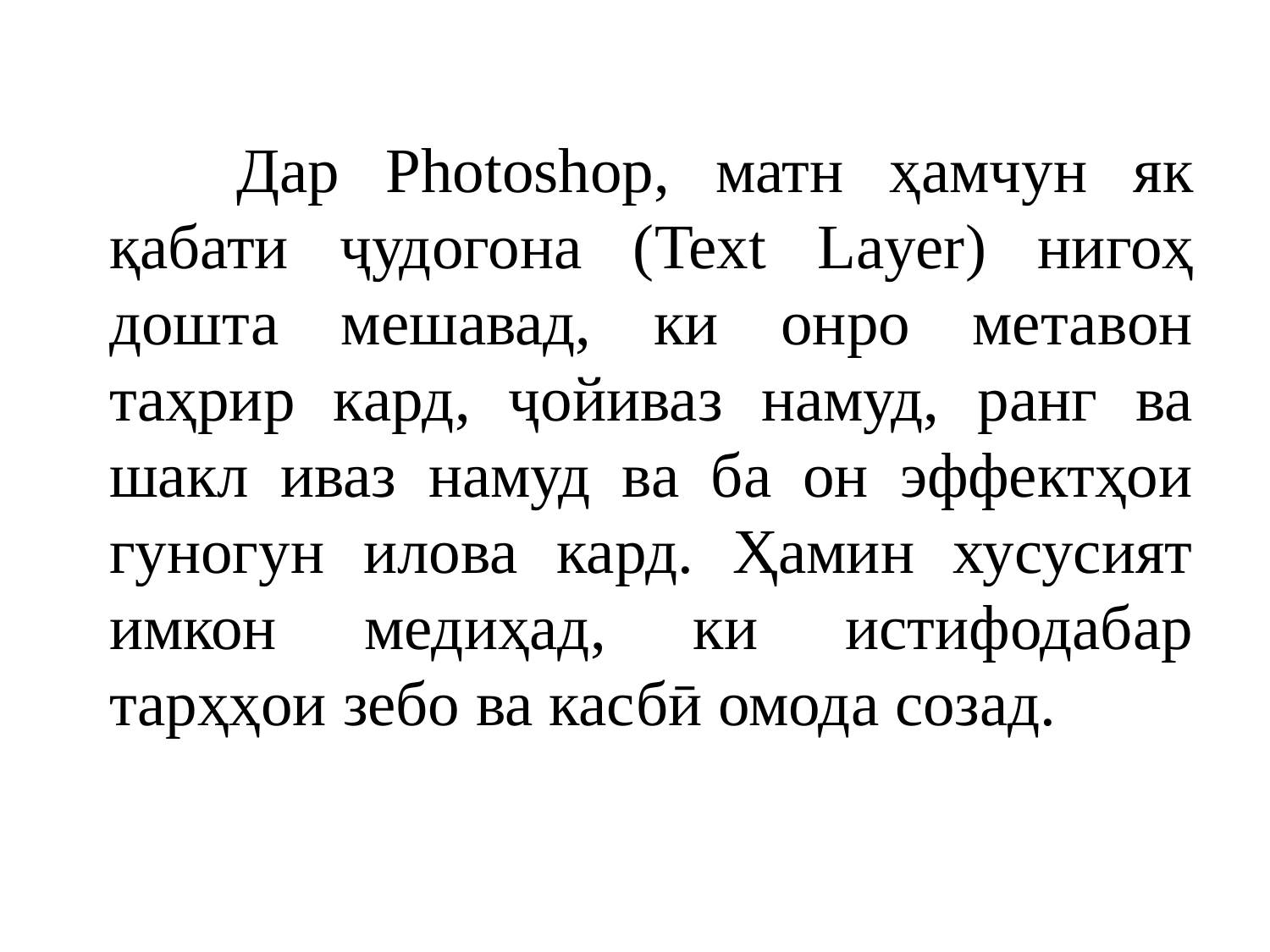

Дар Photoshop, матн ҳамчун як қабати ҷудогона (Text Layer) нигоҳ дошта мешавад, ки онро метавон таҳрир кард, ҷойиваз намуд, ранг ва шакл иваз намуд ва ба он эффектҳои гуногун илова кард. Ҳамин хусусият имкон медиҳад, ки истифодабар тарҳҳои зебо ва касбӣ омода созад.